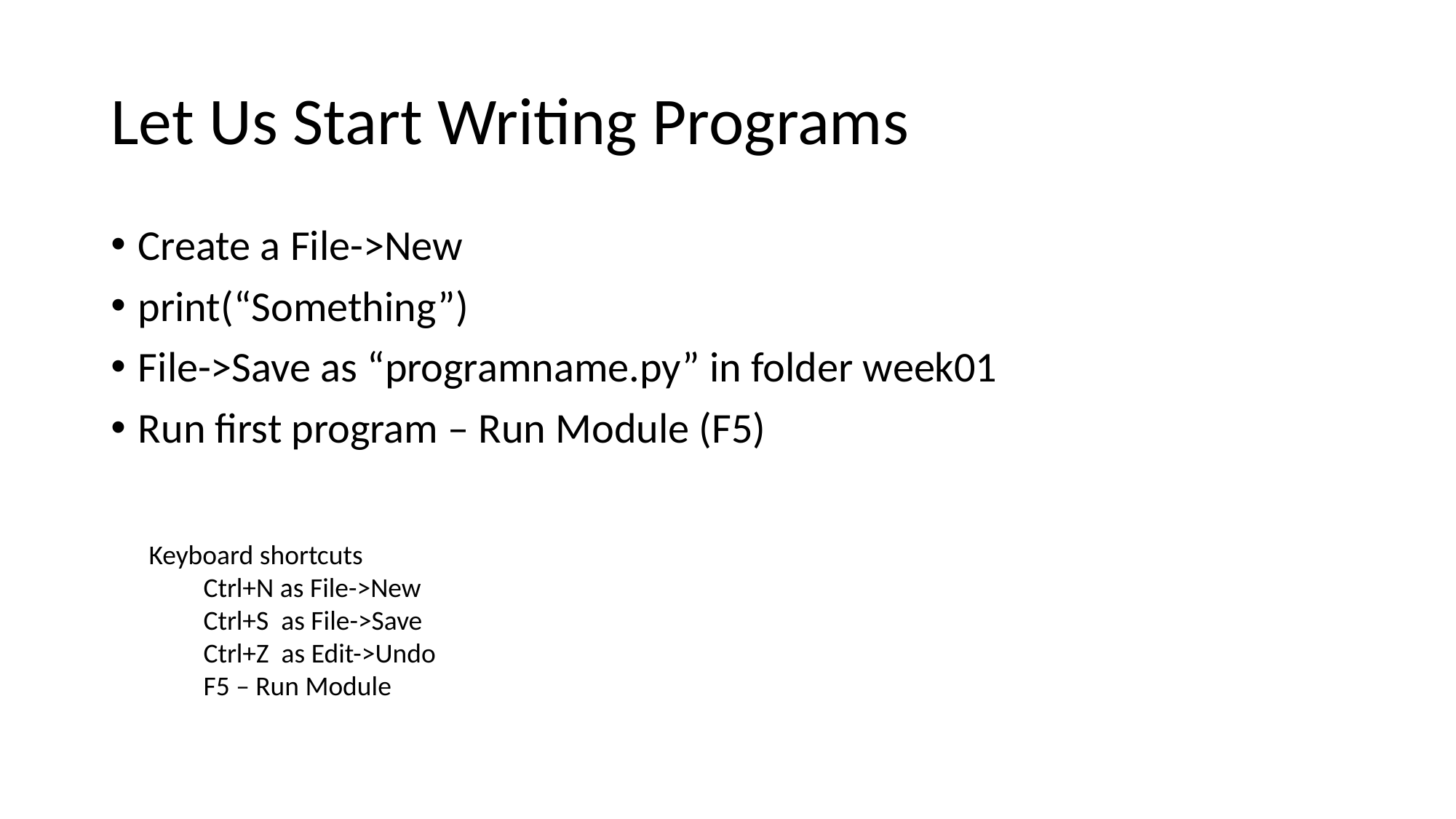

# Let Us Start Writing Programs
Create a File->New
print(“Something”)
File->Save as “programname.py” in folder week01
Run first program – Run Module (F5)

Keyboard shortcuts
Ctrl+N as File->New
Ctrl+S  as File->Save
Ctrl+Z  as Edit->Undo
F5 – Run Module